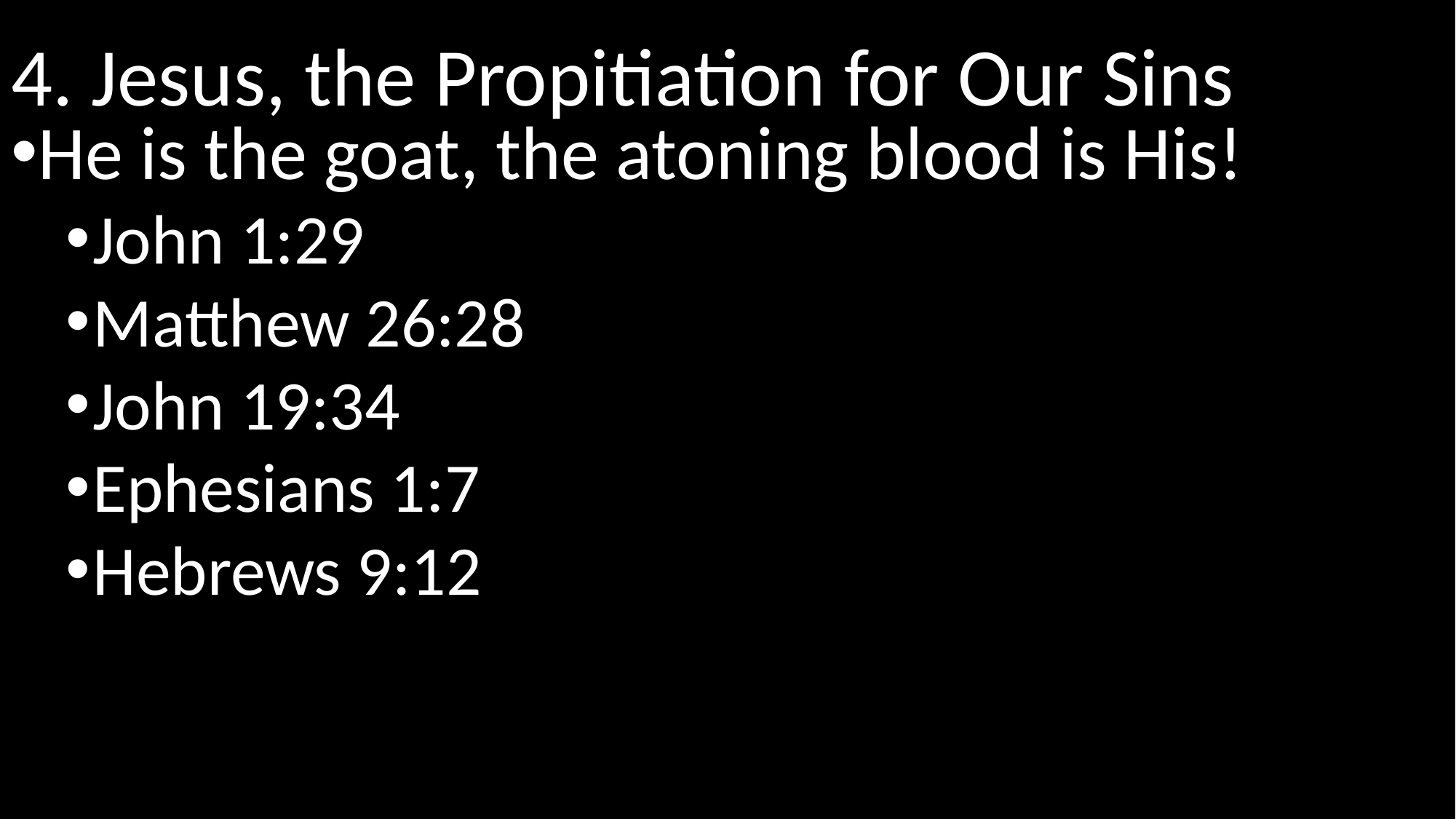

# 4. Jesus, the Propitiation for Our Sins
He is the goat, the atoning blood is His!
John 1:29
Matthew 26:28
John 19:34
Ephesians 1:7
Hebrews 9:12